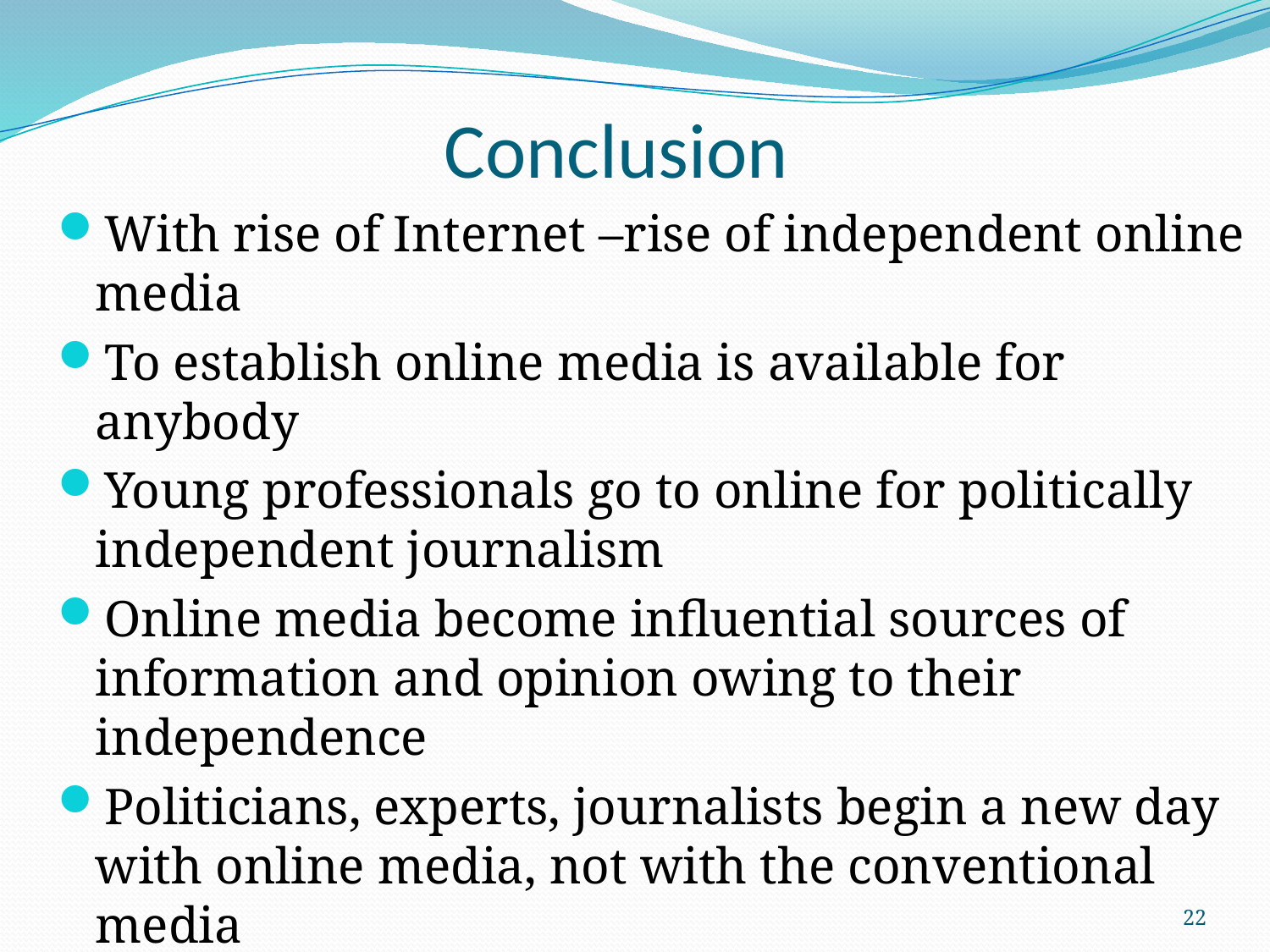

# Conclusion
With rise of Internet –rise of independent online media
To establish online media is available for anybody
Young professionals go to online for politically independent journalism
Online media become influential sources of information and opinion owing to their independence
Politicians, experts, journalists begin a new day with online media, not with the conventional media
Generation of 1990 and later without servile mentality
22